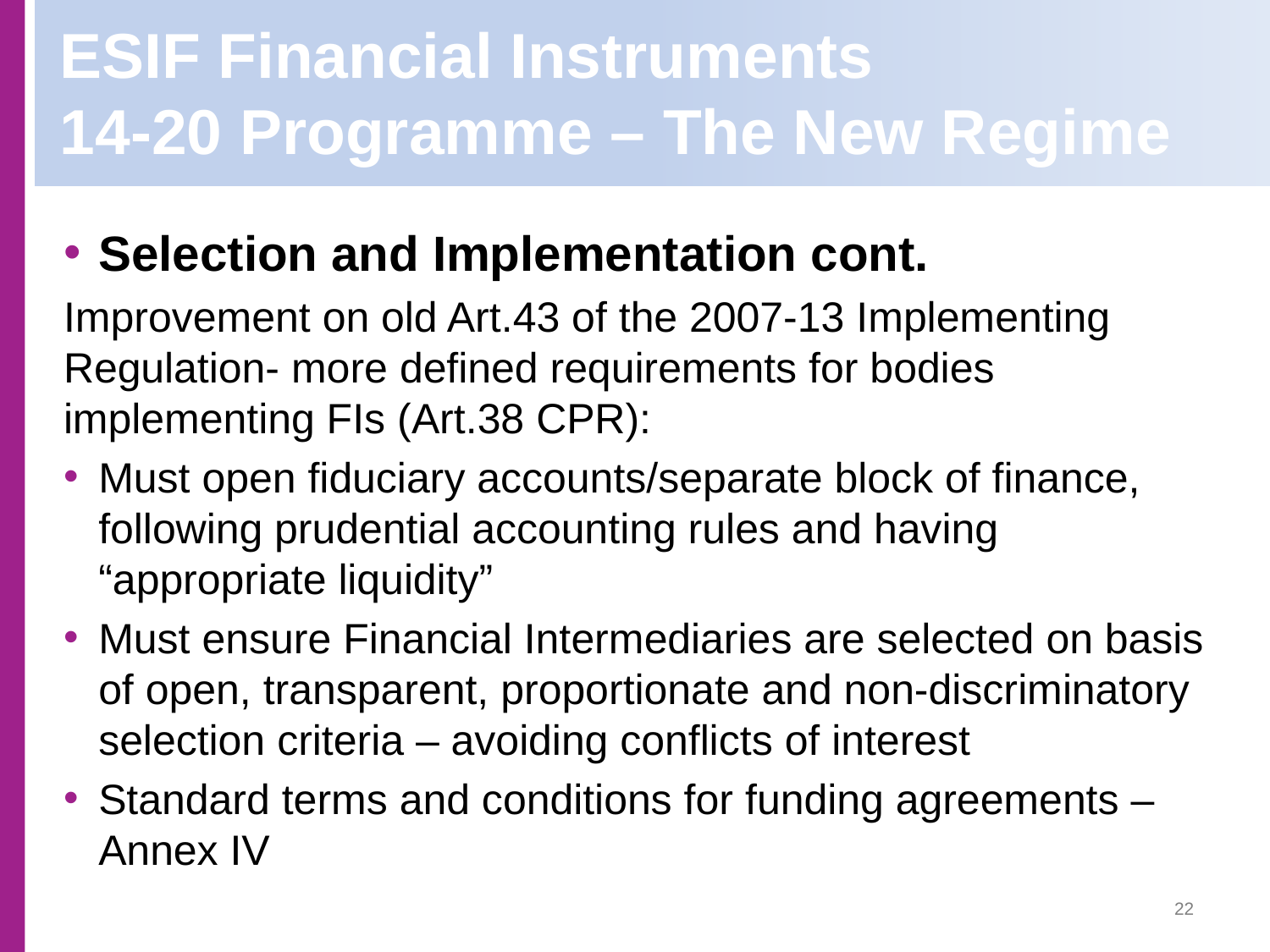

# ESIF Financial Instruments 14-20 Programme – The New Regime
Selection and Implementation cont.
Improvement on old Art.43 of the 2007-13 Implementing Regulation- more defined requirements for bodies implementing FIs (Art.38 CPR):
Must open fiduciary accounts/separate block of finance, following prudential accounting rules and having “appropriate liquidity”
Must ensure Financial Intermediaries are selected on basis of open, transparent, proportionate and non-discriminatory selection criteria – avoiding conflicts of interest
Standard terms and conditions for funding agreements – Annex IV

22